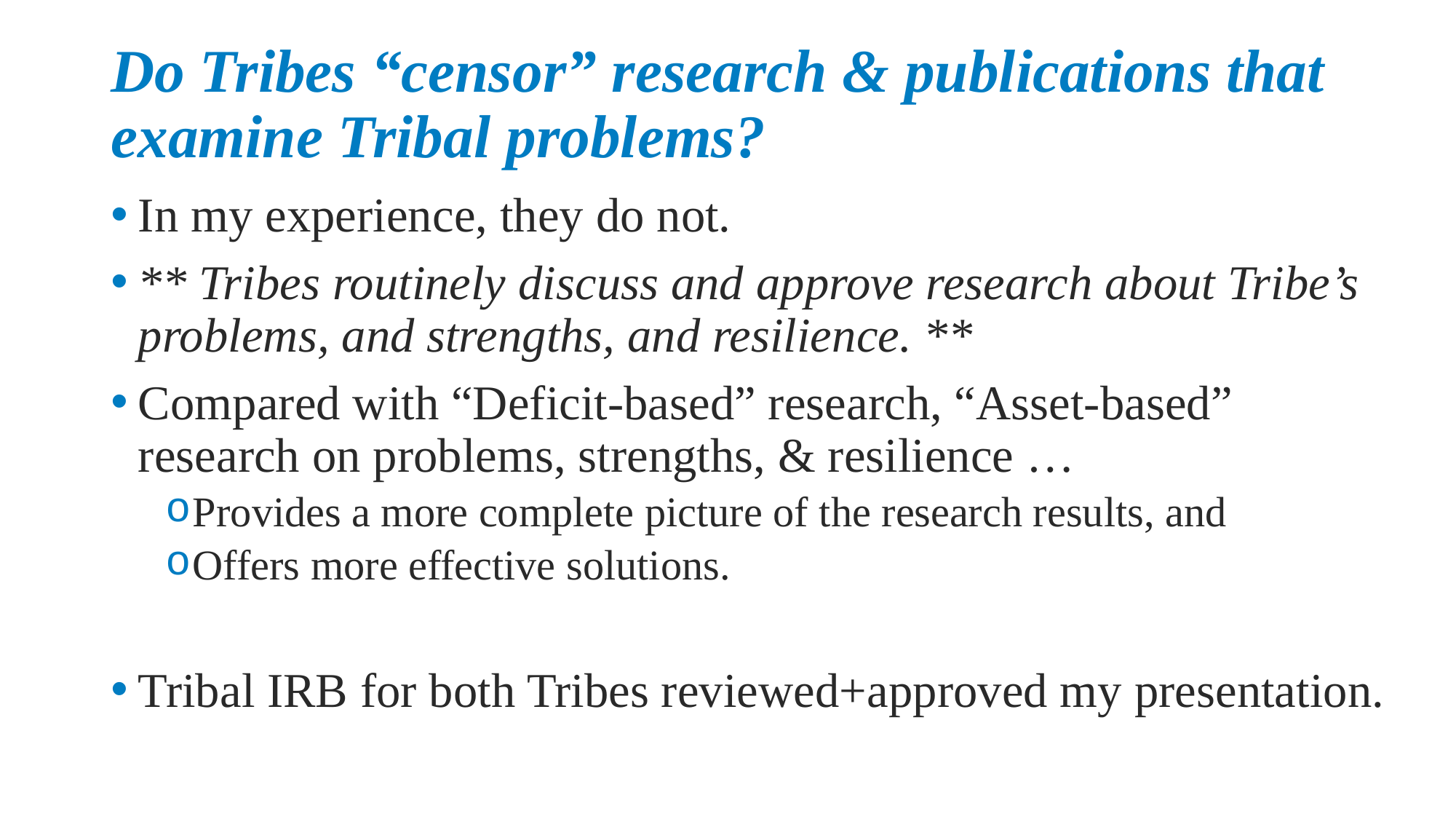

# Do Tribes “censor” research & publications that examine Tribal problems?
In my experience, they do not.
** Tribes routinely discuss and approve research about Tribe’s problems, and strengths, and resilience. **
Compared with “Deficit-based” research, “Asset-based” research on problems, strengths, & resilience …
Provides a more complete picture of the research results, and
Offers more effective solutions.

Tribal IRB for both Tribes reviewed+approved my presentation.